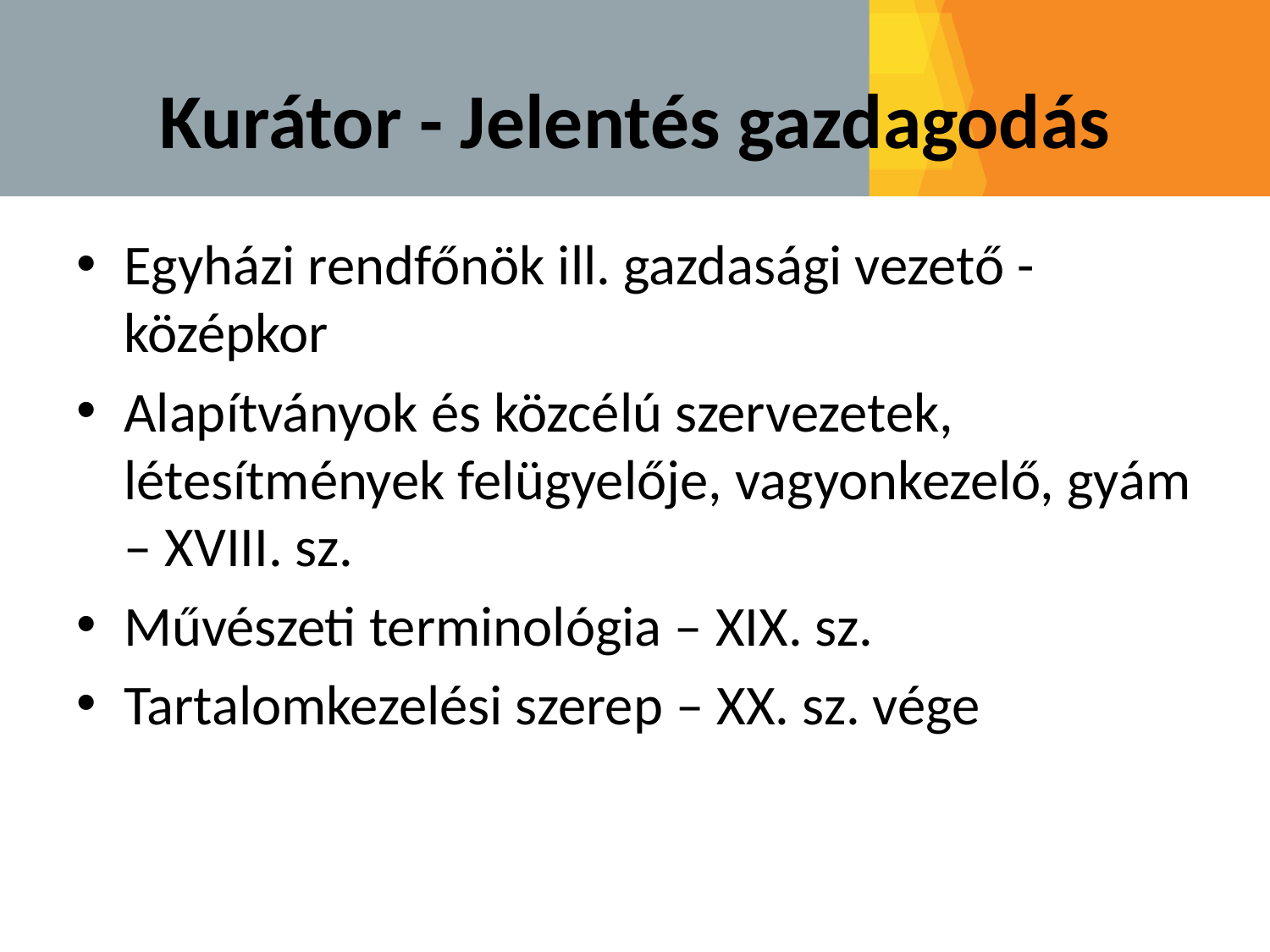

# Kurátor - Jelentés gazdagodás
Egyházi rendfőnök ill. gazdasági vezető - középkor
Alapítványok és közcélú szervezetek, létesítmények felügyelője, vagyonkezelő, gyám – XVIII. sz.
Művészeti terminológia – XIX. sz.
Tartalomkezelési szerep – XX. sz. vége